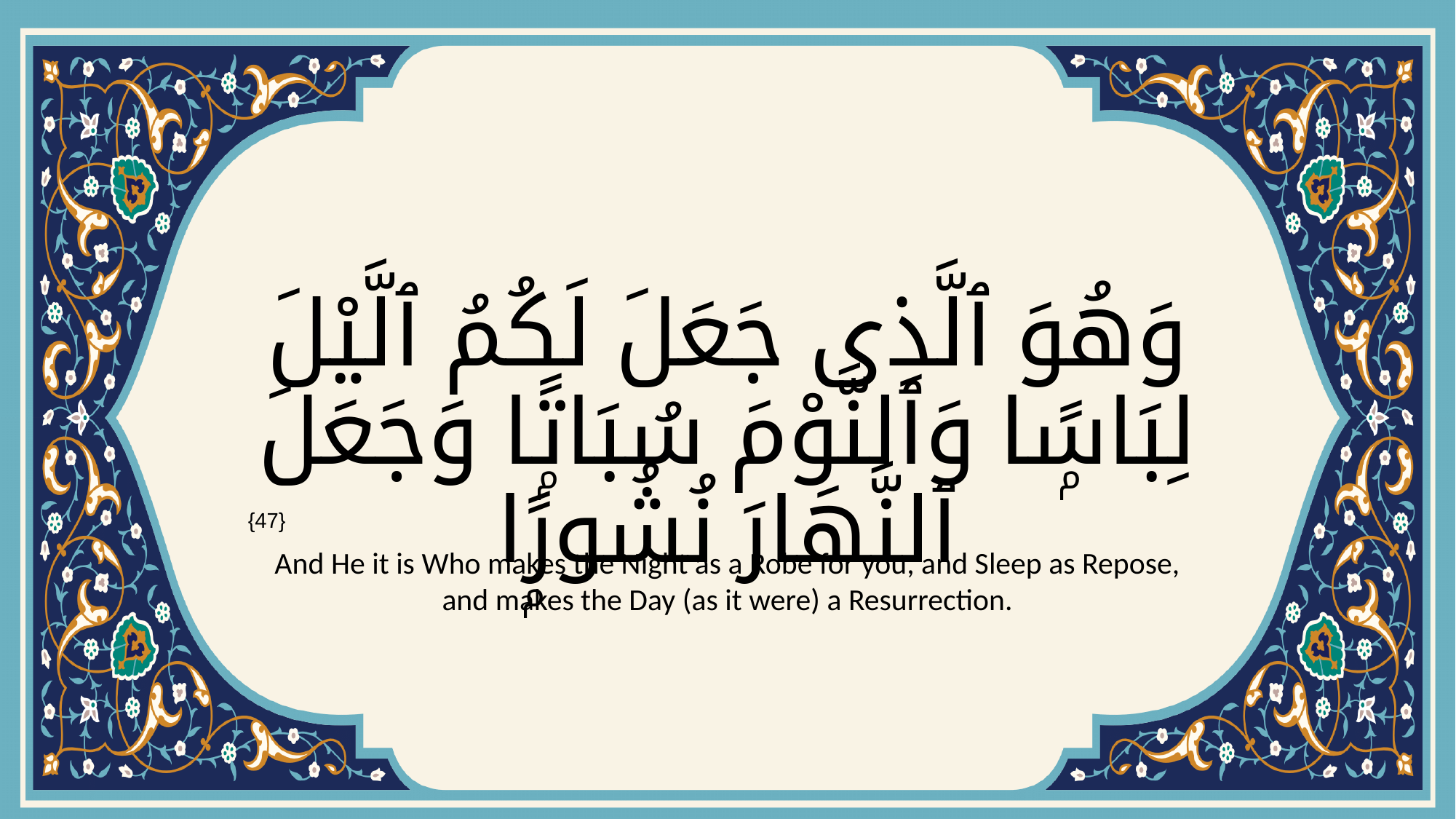

# وَهُوَ ٱلَّذِى جَعَلَ لَكُمُ ٱلَّيْلَ لِبَاسًۭا وَٱلنَّوْمَ سُبَاتًۭا وَجَعَلَ ٱلنَّهَارَ نُشُورًۭا
{47}
And He it is Who makes the Night as a Robe for you, and Sleep as Repose, and makes the Day (as it were) a Resurrection.